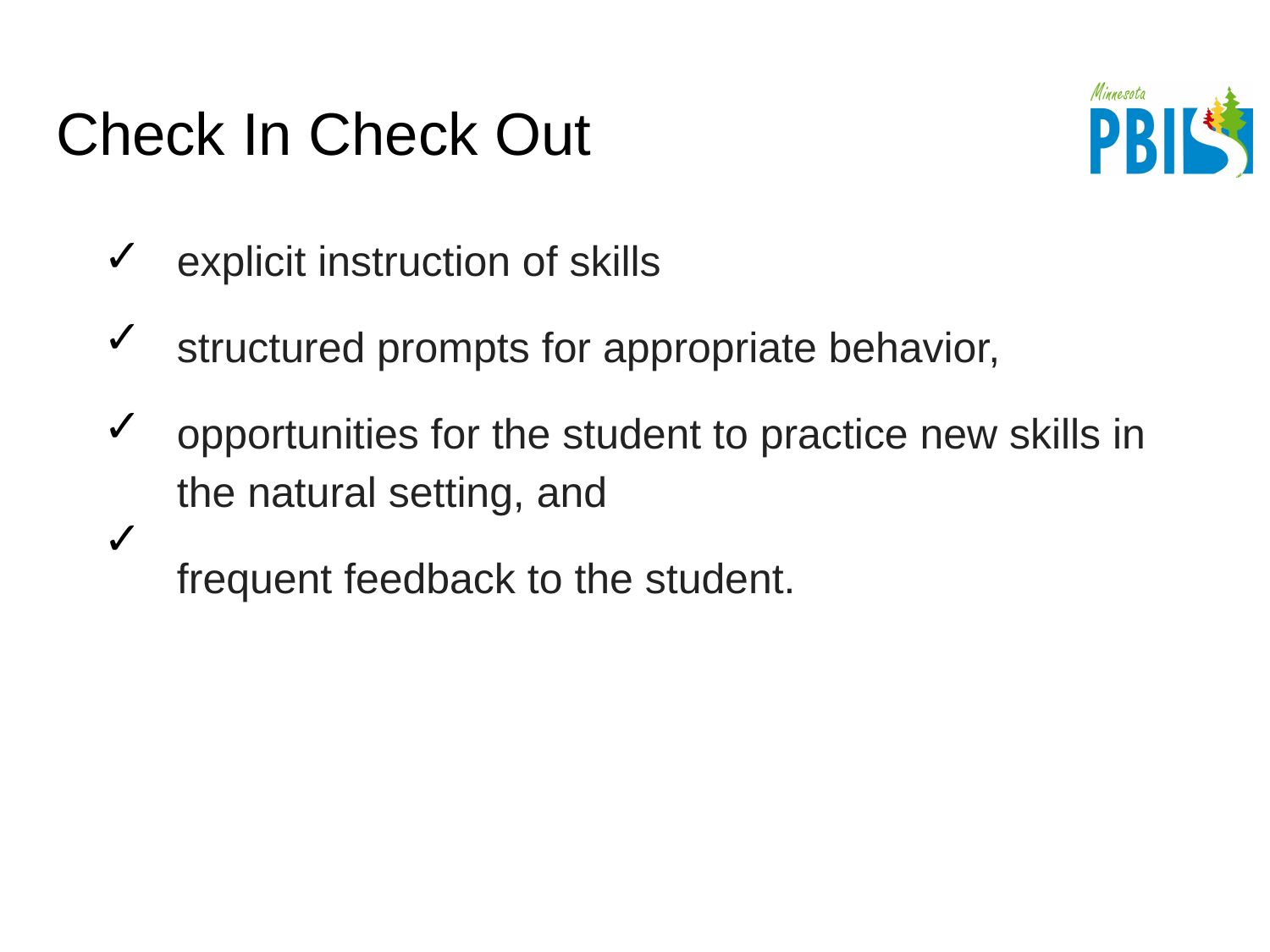

# Check In Check Out
explicit instruction of skills
structured prompts for appropriate behavior,
opportunities for the student to practice new skills in the natural setting, and
frequent feedback to the student.

✓
✓
✓
✓